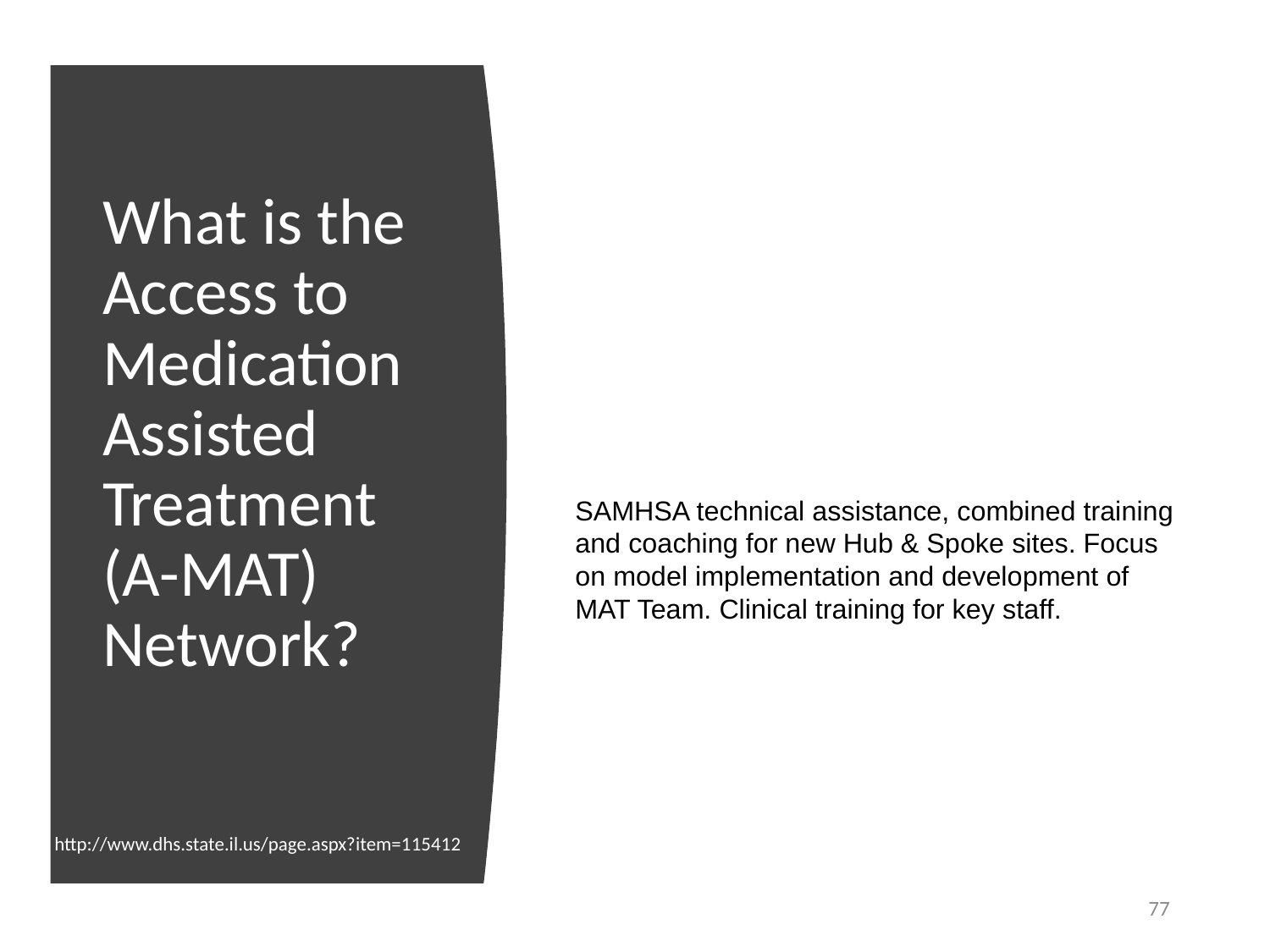

# What is the Access to Medication Assisted Treatment (A-MAT) Network?
SAMHSA technical assistance, combined training and coaching for new Hub & Spoke sites. Focus on model implementation and development of MAT Team. Clinical training for key staff.
http://www.dhs.state.il.us/page.aspx?item=115412
77